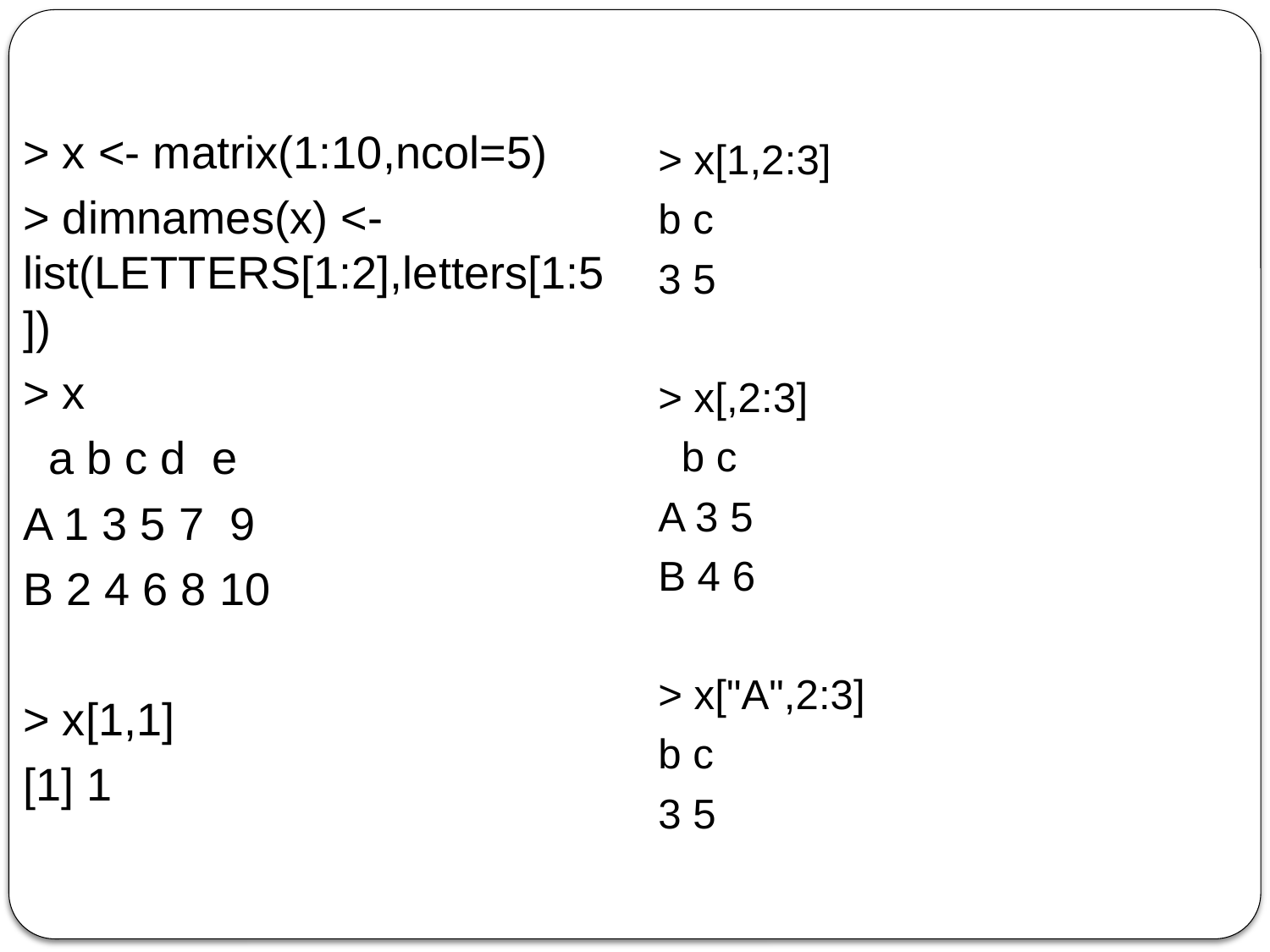

> x <- matrix(1:10,ncol=5)
> dimnames(x) <- list(LETTERS[1:2],letters[1:5])
> x
  a b c d  e
A 1 3 5 7  9
B 2 4 6 8 10

> x[1,1]
[1] 1

> x[1,2:3]
b c
3 5

> x[,2:3]
  b c
A 3 5
B 4 6

> x["A",2:3]
b c
3 5